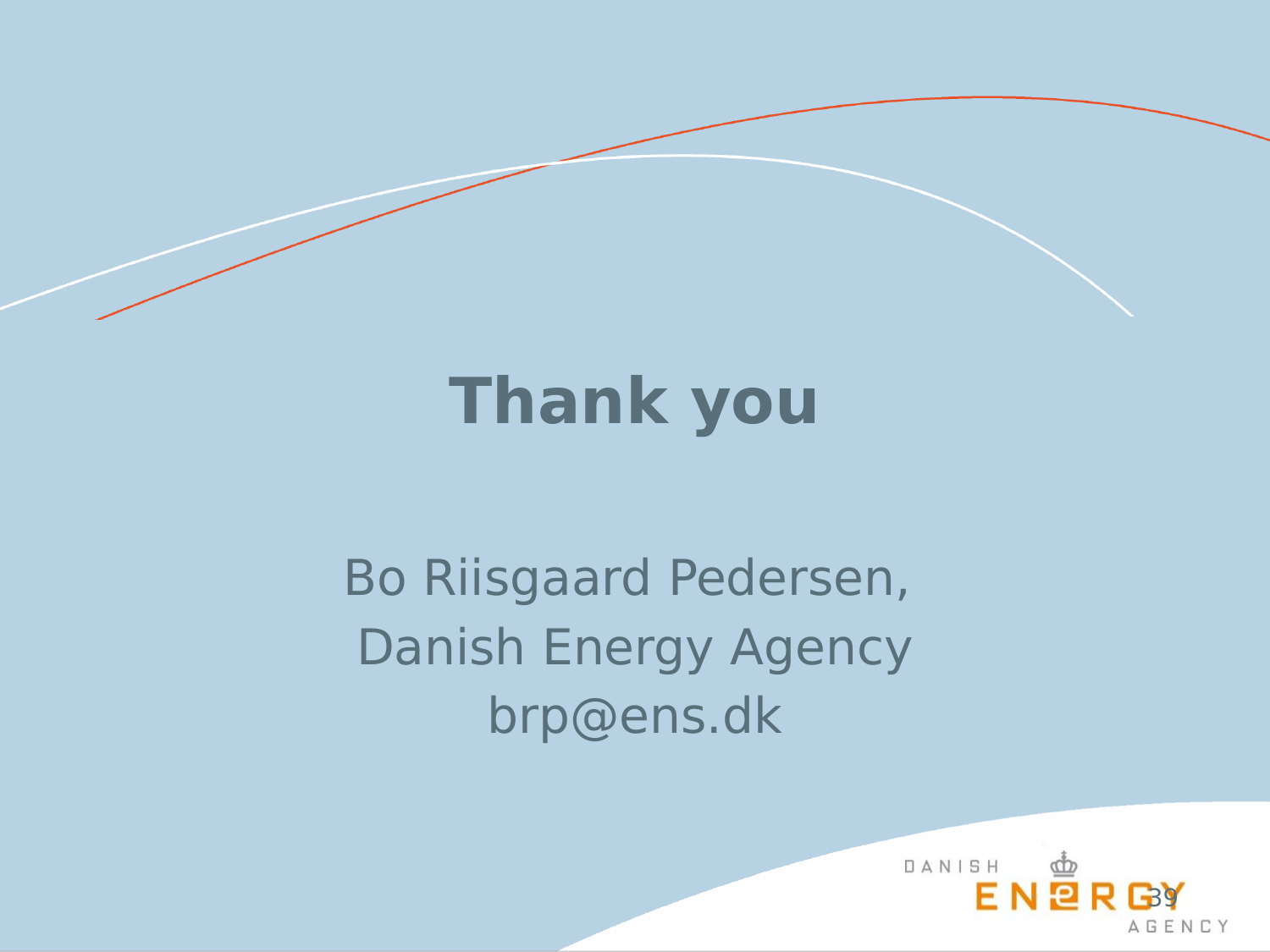

# Thank you
Bo Riisgaard Pedersen,
Danish Energy Agency
brp@ens.dk
39